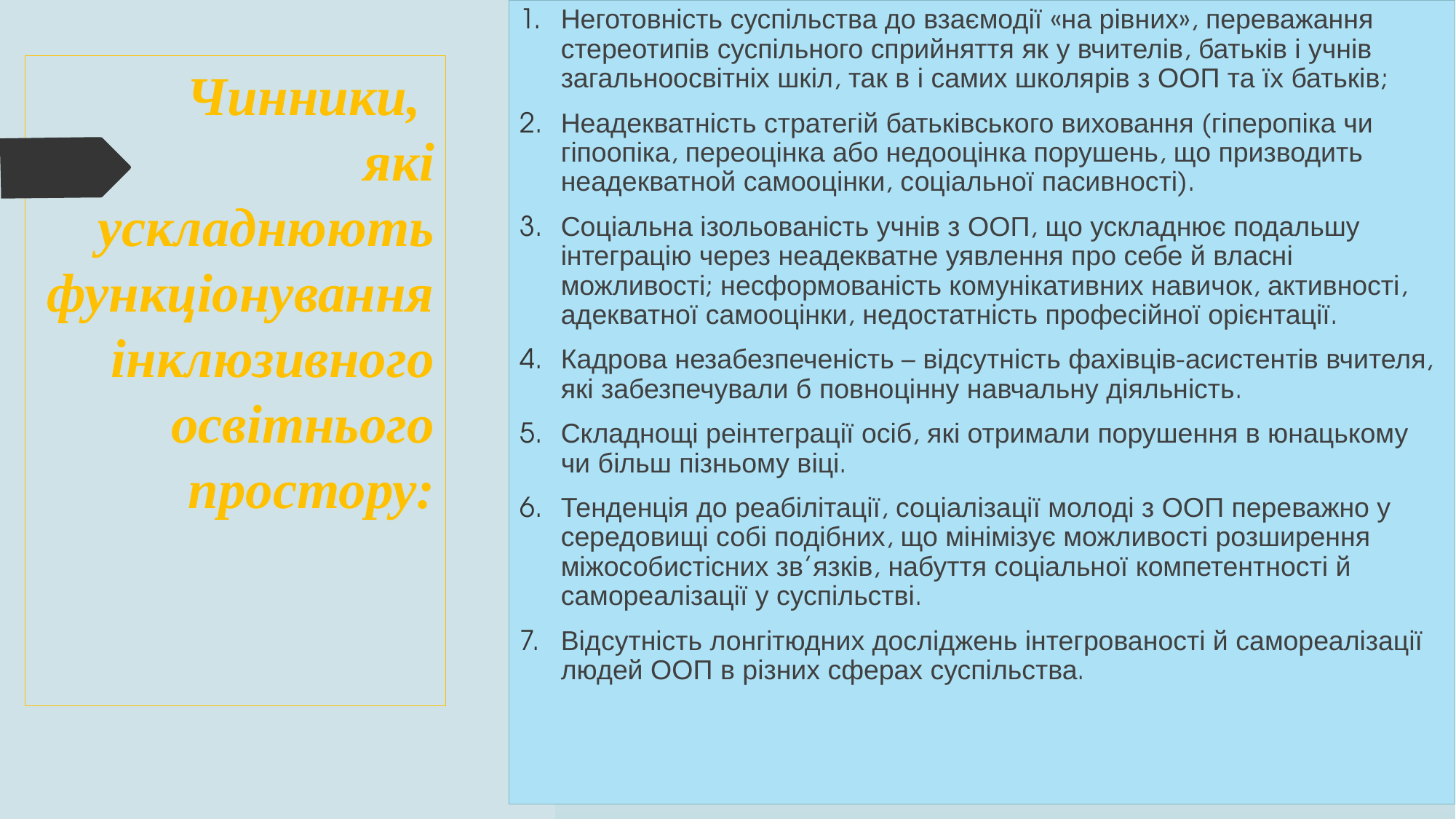

Неготовність суспільства до взаємодії «на рівних», переважання стереотипів суспільного сприйняття як у вчителів, батьків і учнів загальноосвітніх шкіл, так в і самих школярів з ООП та їх батьків;
Неадекватність стратегій батьківського виховання (гіперопіка чи гіпоопіка, переоцінка або недооцінка порушень, що призводить неадекватной самооцінки, соціальної пасивності).
Соціальна ізольованість учнів з ООП, що ускладнює подальшу інтеграцію через неадекватне уявлення про себе й власні можливості; несформованість комунікативних навичок, активності, адекватної самооцінки, недостатність професійної орієнтації.
Кадрова незабезпеченість – відсутність фахівців-асистентів вчителя, які забезпечували б повноцінну навчальну діяльність.
Складнощі реінтеграції осіб, які отримали порушення в юнацькому чи більш пізньому віці.
Тенденція до реабілітації, соціалізації молоді з ООП переважно у середовищі собі подібних, що мінімізує можливості розширення міжособистісних зв’язків, набуття соціальної компетентності й самореалізації у суспільстві.
Відсутність лонгітюдних досліджень інтегрованості й самореалізації людей ООП в різних сферах суспільства.
# Чинники, які ускладнюють функціонування інклюзивного освітнього простору: